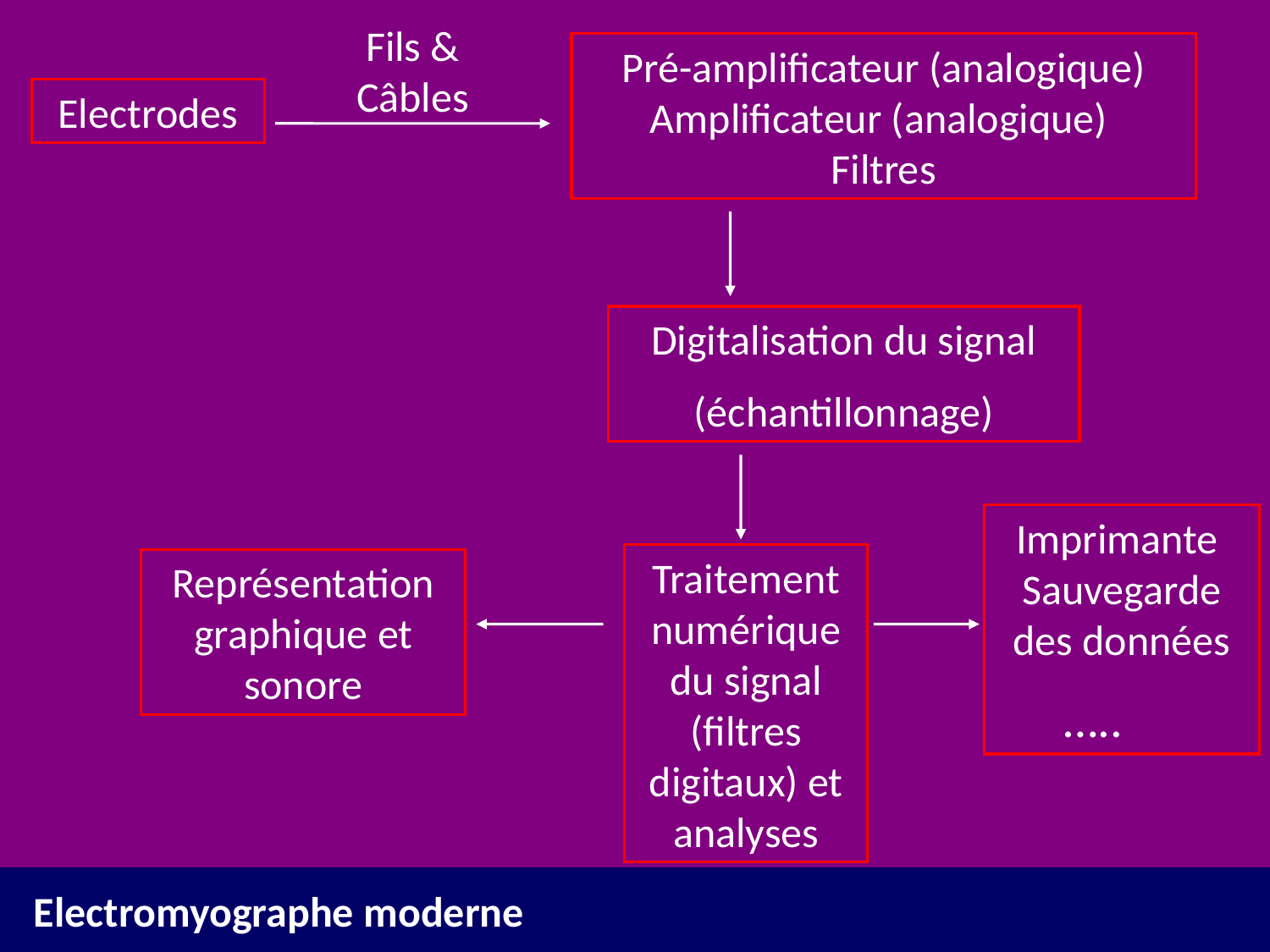

Fils & Câbles
Pré-amplificateur (analogique) Amplificateur (analogique)
Filtres
Electrodes

Digitalisation du signal
(échantillonnage)

Imprimante
Sauvegarde des données
…..
Traitement numérique du signal (filtres digitaux) et analyses
Représentation graphique et sonore

Electromyographe moderne